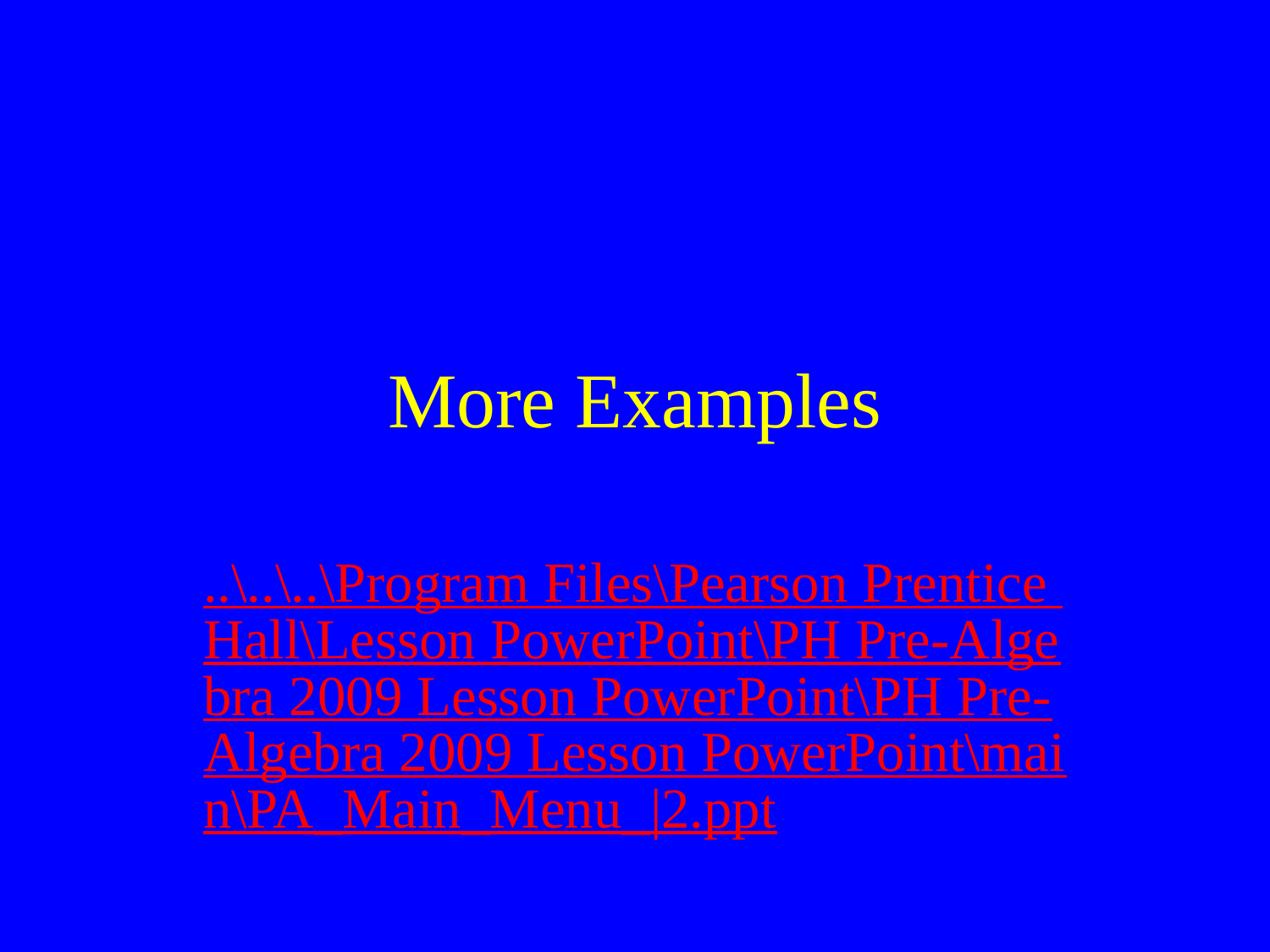

# More Examples
..\..\..\Program Files\Pearson Prentice Hall\Lesson PowerPoint\PH Pre-Algebra 2009 Lesson PowerPoint\PH Pre-Algebra 2009 Lesson PowerPoint\main\PA_Main_Menu_|2.ppt